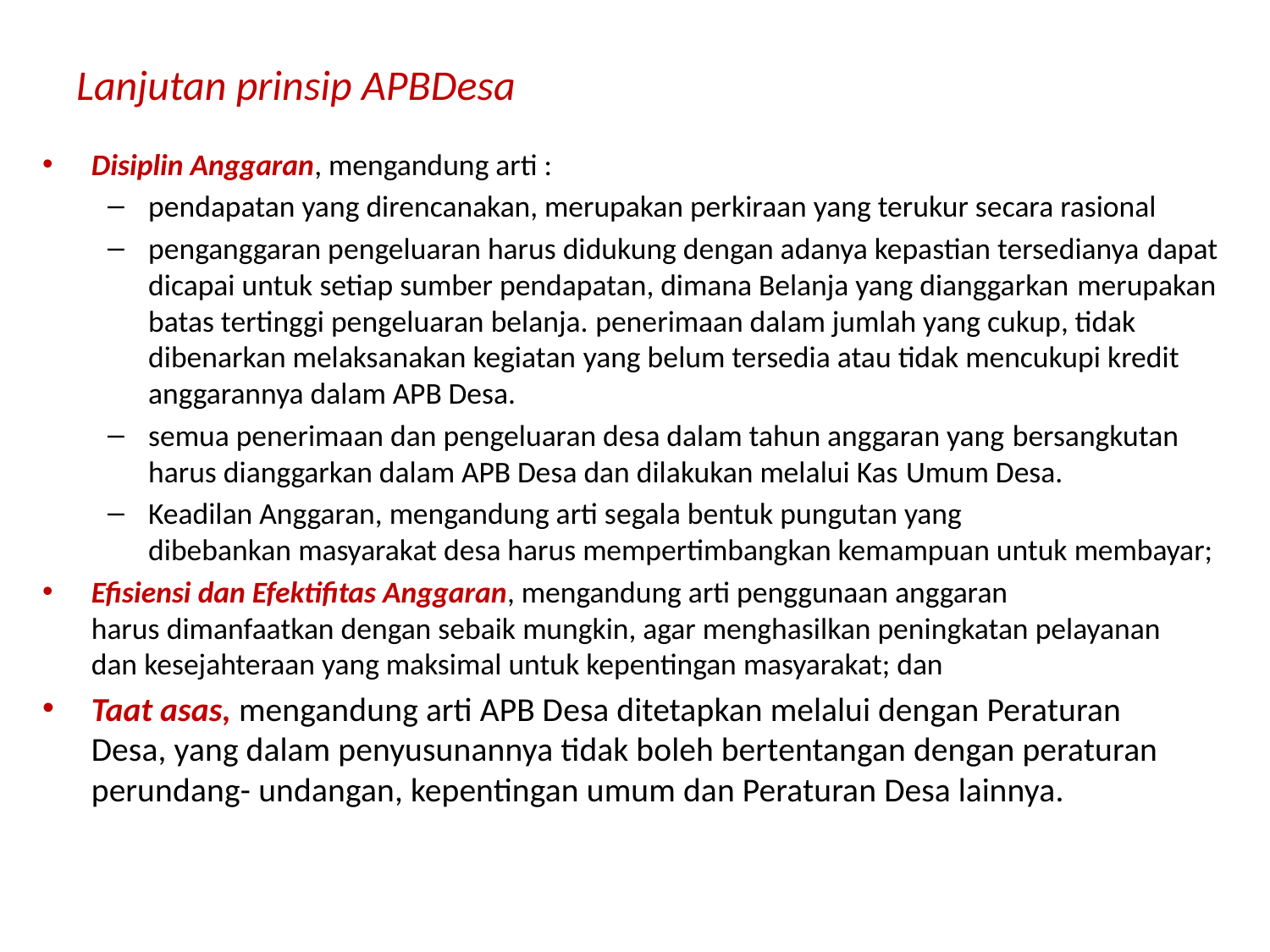

# Lanjutan prinsip APBDesa
Disiplin Anggaran, mengandung arti :
pendapatan yang direncanakan, merupakan perkiraan yang terukur secara rasional
penganggaran pengeluaran harus didukung dengan adanya kepastian tersedianya dapat dicapai untuk setiap sumber pendapatan, dimana Belanja yang dianggarkan merupakan batas tertinggi pengeluaran belanja. penerimaan dalam jumlah yang cukup, tidak dibenarkan melaksanakan kegiatan yang belum tersedia atau tidak mencukupi kredit anggarannya dalam APB Desa.
semua penerimaan dan pengeluaran desa dalam tahun anggaran yang bersangkutan harus dianggarkan dalam APB Desa dan dilakukan melalui Kas Umum Desa.
Keadilan Anggaran, mengandung arti segala bentuk pungutan yang dibebankan masyarakat desa harus mempertimbangkan kemampuan untuk membayar;
Efisiensi dan Efektifitas Anggaran, mengandung arti penggunaan anggaran harus dimanfaatkan dengan sebaik mungkin, agar menghasilkan peningkatan pelayanan dan kesejahteraan yang maksimal untuk kepentingan masyarakat; dan
Taat asas, mengandung arti APB Desa ditetapkan melalui dengan Peraturan Desa, yang dalam penyusunannya tidak boleh bertentangan dengan peraturan perundang- undangan, kepentingan umum dan Peraturan Desa lainnya.